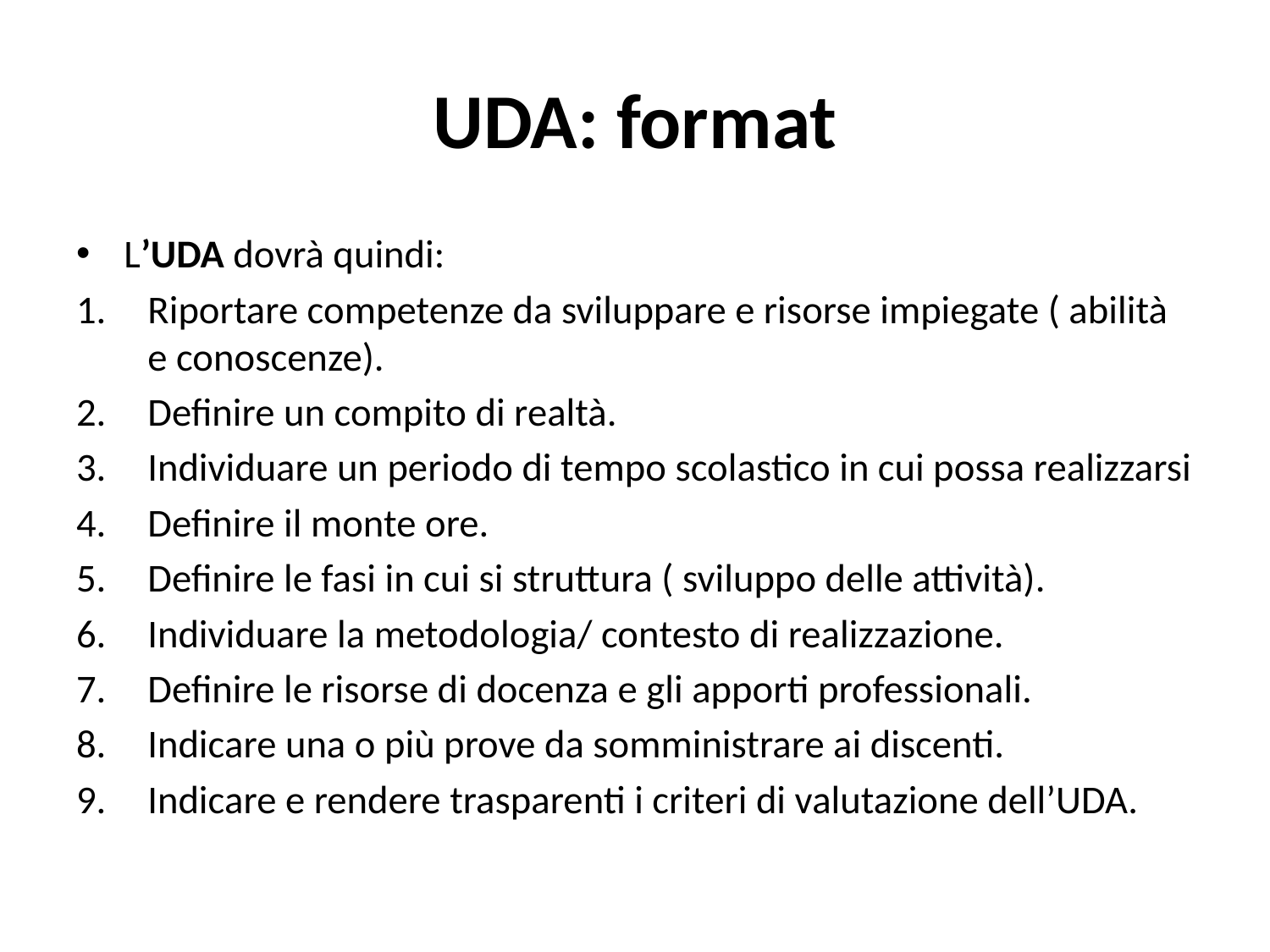

# UDA: format
L’UDA dovrà quindi:
Riportare competenze da sviluppare e risorse impiegate ( abilità e conoscenze).
Definire un compito di realtà.
Individuare un periodo di tempo scolastico in cui possa realizzarsi
Definire il monte ore.
Definire le fasi in cui si struttura ( sviluppo delle attività).
Individuare la metodologia/ contesto di realizzazione.
Definire le risorse di docenza e gli apporti professionali.
Indicare una o più prove da somministrare ai discenti.
Indicare e rendere trasparenti i criteri di valutazione dell’UDA.